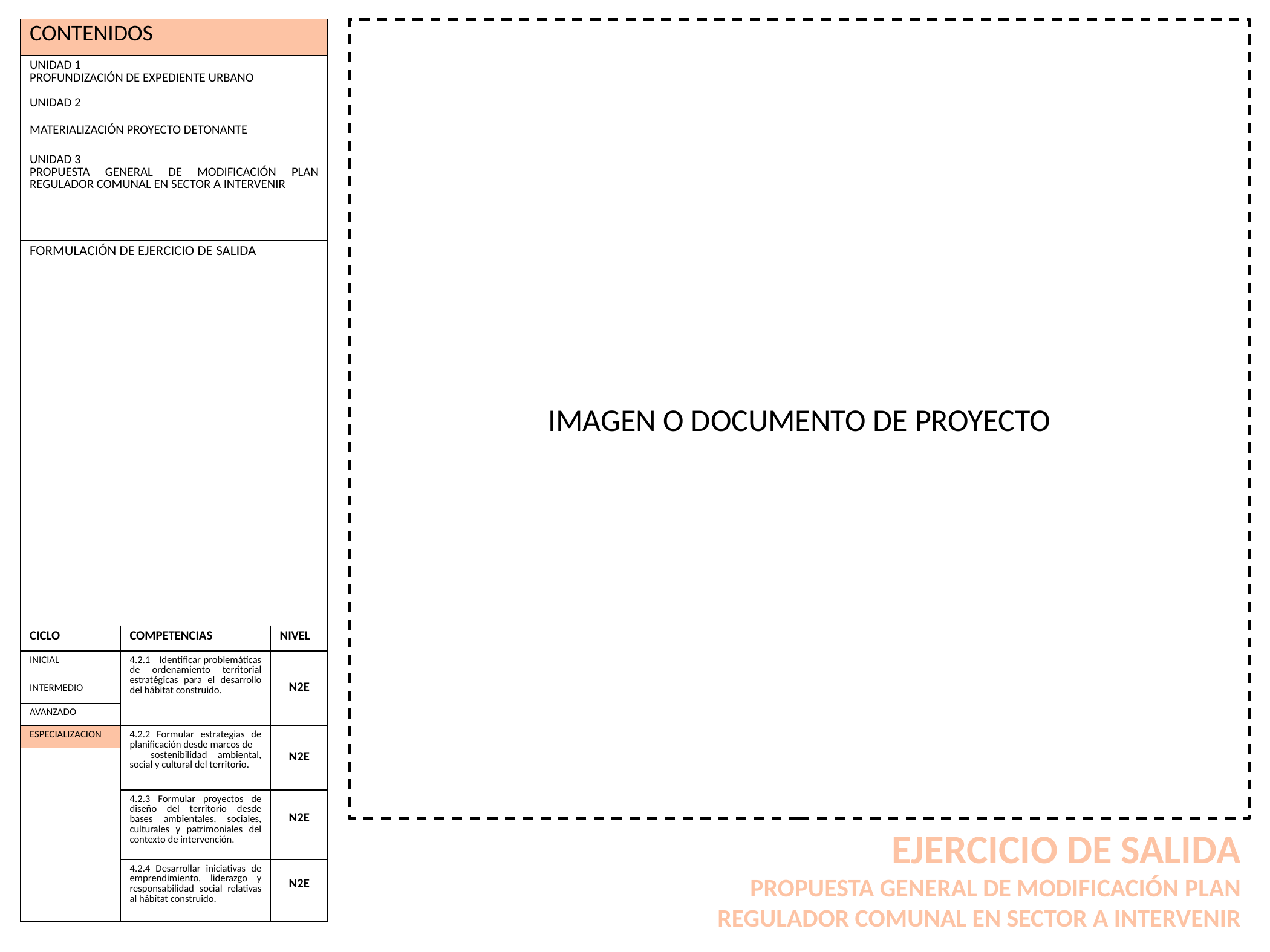

| CONTENIDOS |  |  |
| --- | --- | --- |
| UNIDAD 1 PROFUNDIZACIÓN DE EXPEDIENTE URBANO UNIDAD 2 MATERIALIZACIÓN PROYECTO DETONANTE UNIDAD 3 PROPUESTA GENERAL DE MODIFICACIÓN PLAN REGULADOR COMUNAL EN SECTOR A INTERVENIR |  |  |
| FORMULACIÓN DE EJERCICIO DE SALIDA |  |  |
| CICLO | COMPETENCIAS | NIVEL |
| INICIAL | 4.2.1 Identificar problemáticas de ordenamiento territorial estratégicas para el desarrollo del hábitat construido. | N2E |
| INTERMEDIO |  |  |
| AVANZADO |  |  |
| ESPECIALIZACION | 4.2.2 Formular estrategias de planificación desde marcos de sostenibilidad ambiental, social y cultural del territorio. | N2E |
|  |  |  |
|  | 4.2.3 Formular proyectos de diseño del territorio desde bases ambientales, sociales, culturales y patrimoniales del contexto de intervención. | N2E |
|  | 4.2.4 Desarrollar iniciativas de emprendimiento, liderazgo y responsabilidad social relativas al hábitat construido. | N2E |
IMAGEN O DOCUMENTO DE PROYECTO
EJERCICIO DE SALIDA
PROPUESTA GENERAL DE MODIFICACIÓN PLAN REGULADOR COMUNAL EN SECTOR A INTERVENIR